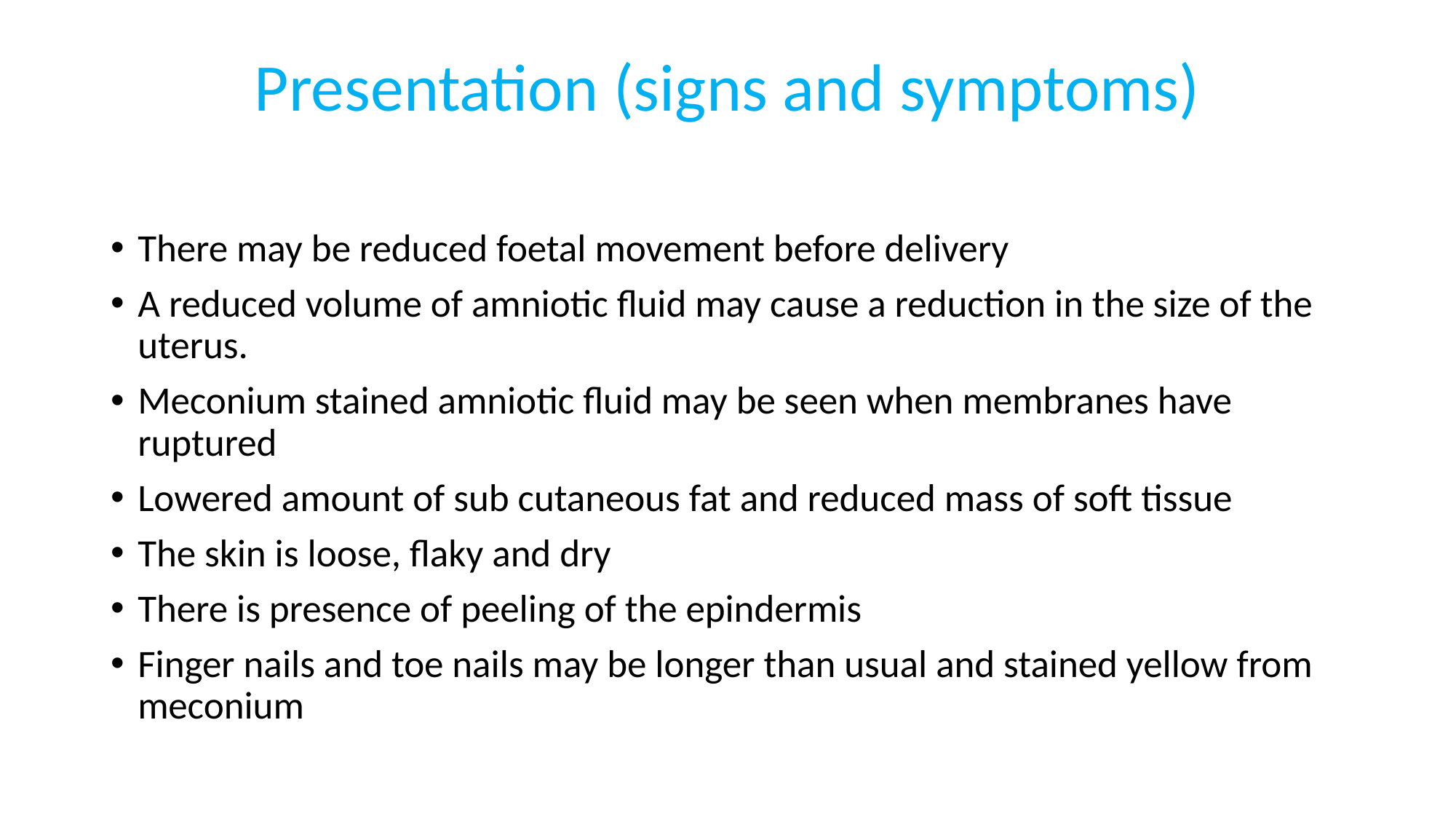

# Presentation (signs and symptoms)

There may be reduced foetal movement before delivery
A reduced volume of amniotic fluid may cause a reduction in the size of the uterus.
Meconium stained amniotic fluid may be seen when membranes have ruptured
Lowered amount of sub cutaneous fat and reduced mass of soft tissue
The skin is loose, flaky and dry
There is presence of peeling of the epindermis
Finger nails and toe nails may be longer than usual and stained yellow from meconium

216